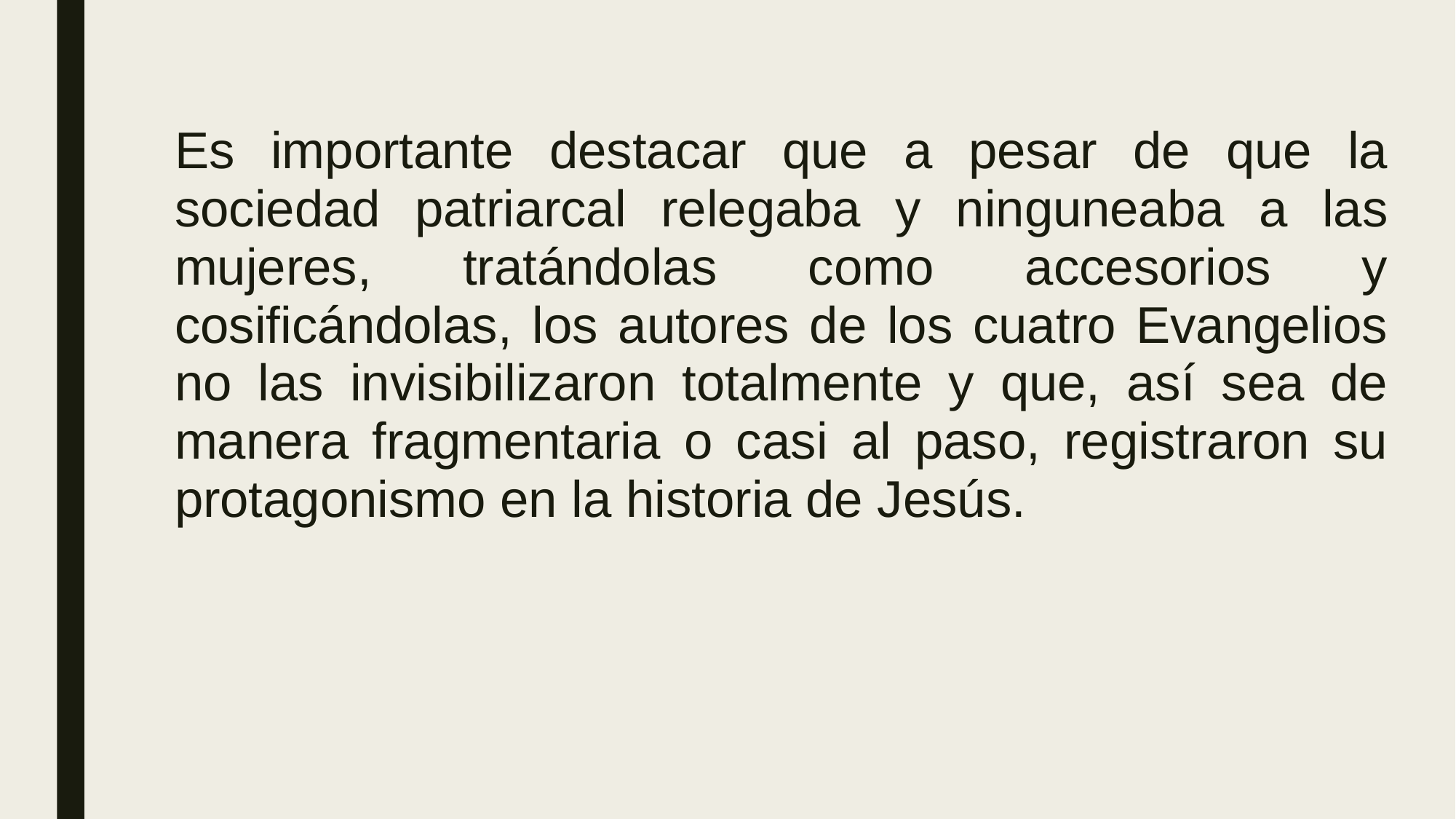

Es importante destacar que a pesar de que la sociedad patriarcal relegaba y ninguneaba a las mujeres, tratándolas como accesorios y cosificándolas, los autores de los cuatro Evangelios no las invisibilizaron totalmente y que, así sea de manera fragmentaria o casi al paso, registraron su protagonismo en la historia de Jesús.